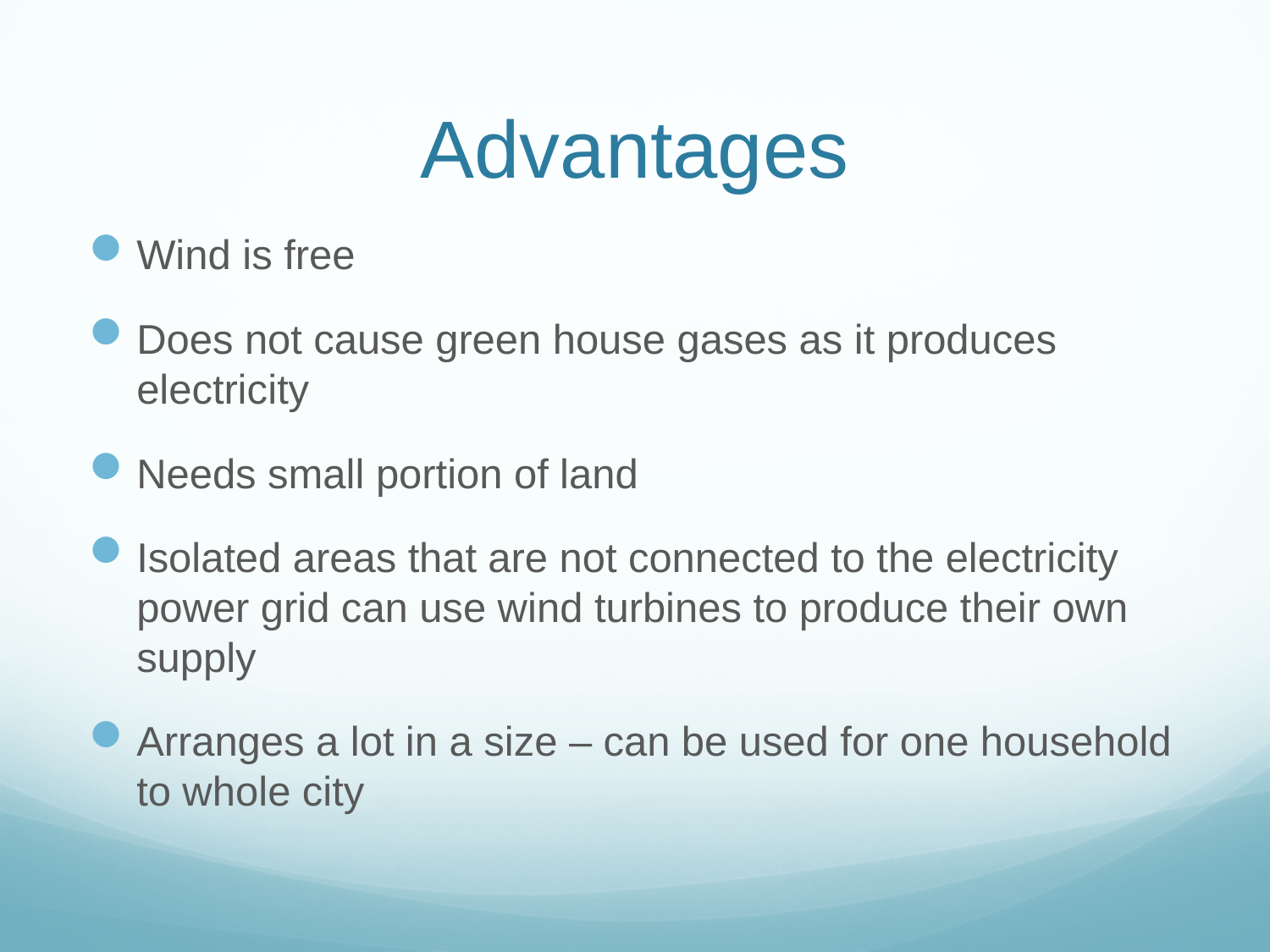

# Advantages
Wind is free
Does not cause green house gases as it produces electricity
Needs small portion of land
Isolated areas that are not connected to the electricity power grid can use wind turbines to produce their own supply
Arranges a lot in a size – can be used for one household to whole city